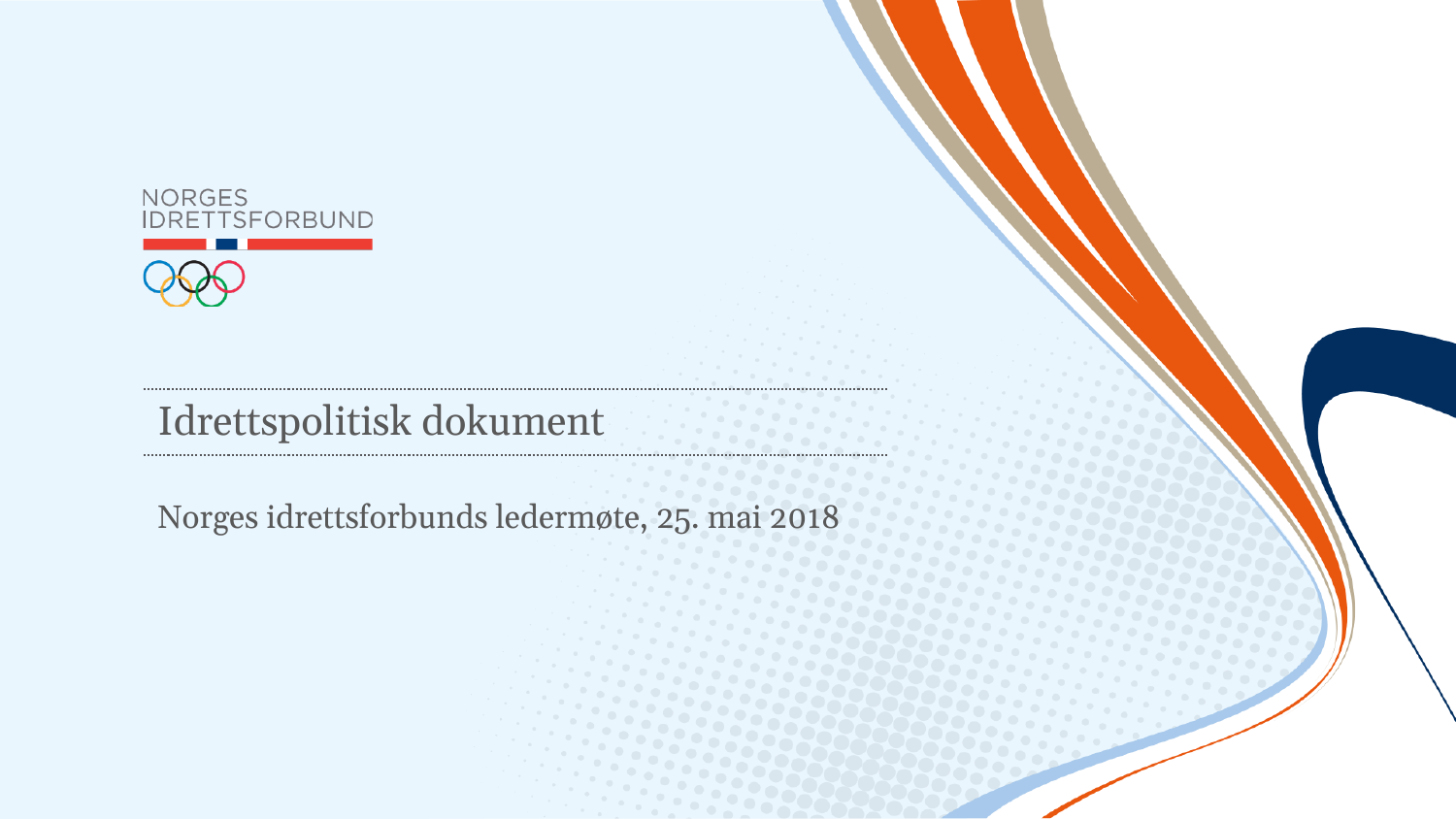

Idrettspolitisk dokument
Norges idrettsforbunds ledermøte, 25. mai 2018